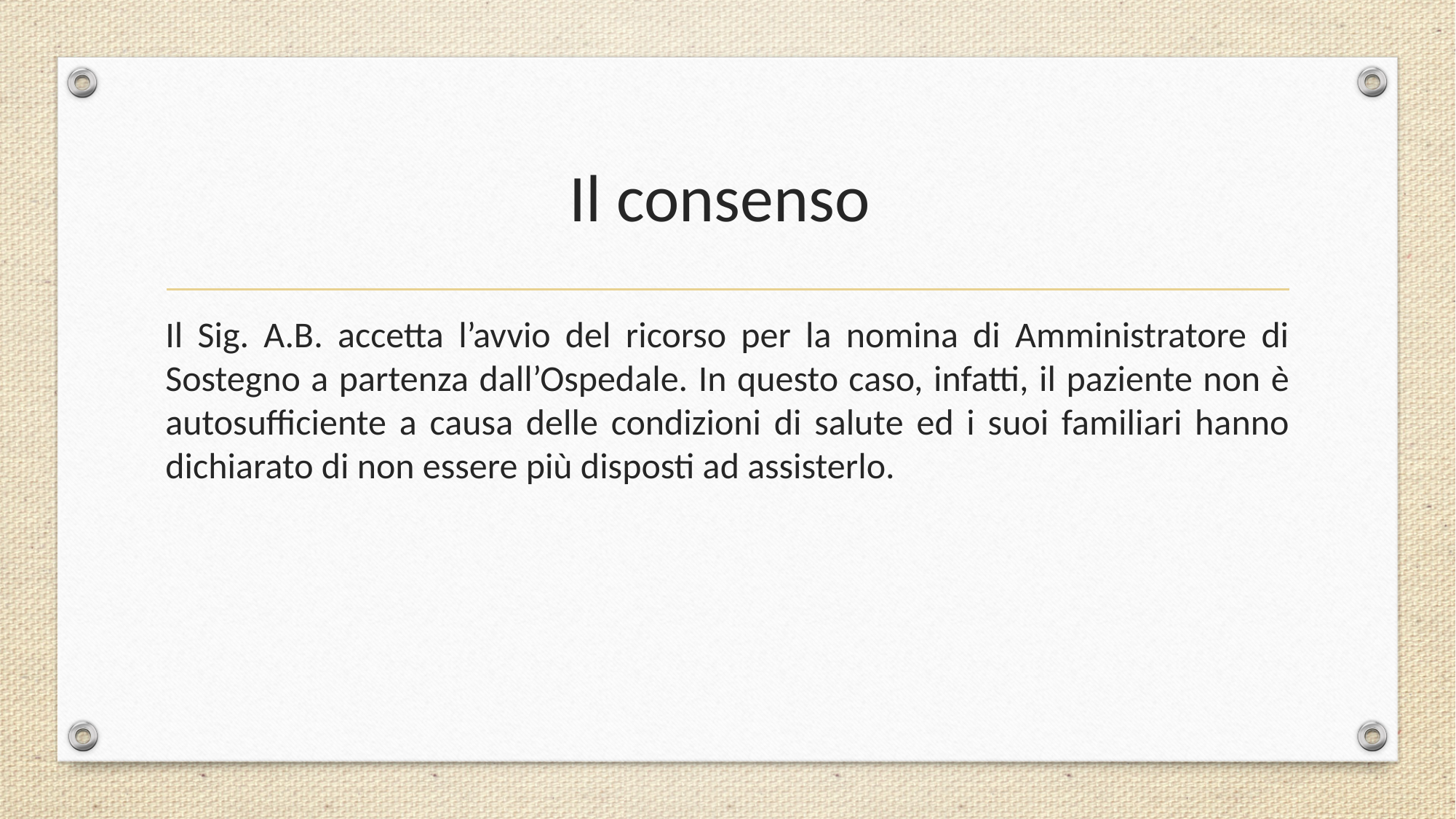

# Il consenso
Il Sig. A.B. accetta l’avvio del ricorso per la nomina di Amministratore di Sostegno a partenza dall’Ospedale. In questo caso, infatti, il paziente non è autosufficiente a causa delle condizioni di salute ed i suoi familiari hanno dichiarato di non essere più disposti ad assisterlo.